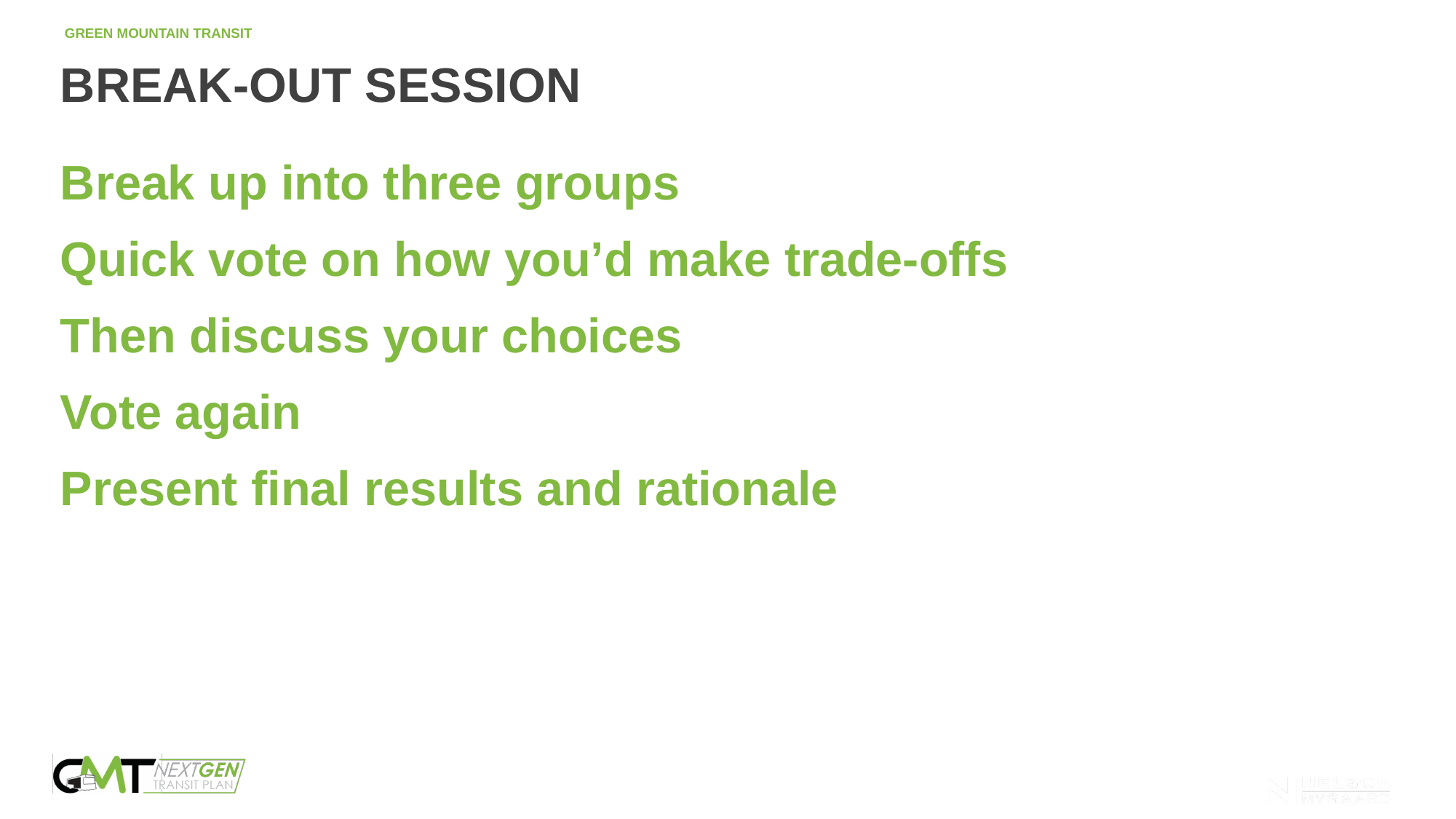

# BREAK-OUT SESSION
Break up into three groups
Quick vote on how you’d make trade-offs
Then discuss your choices
Vote again
Present final results and rationale